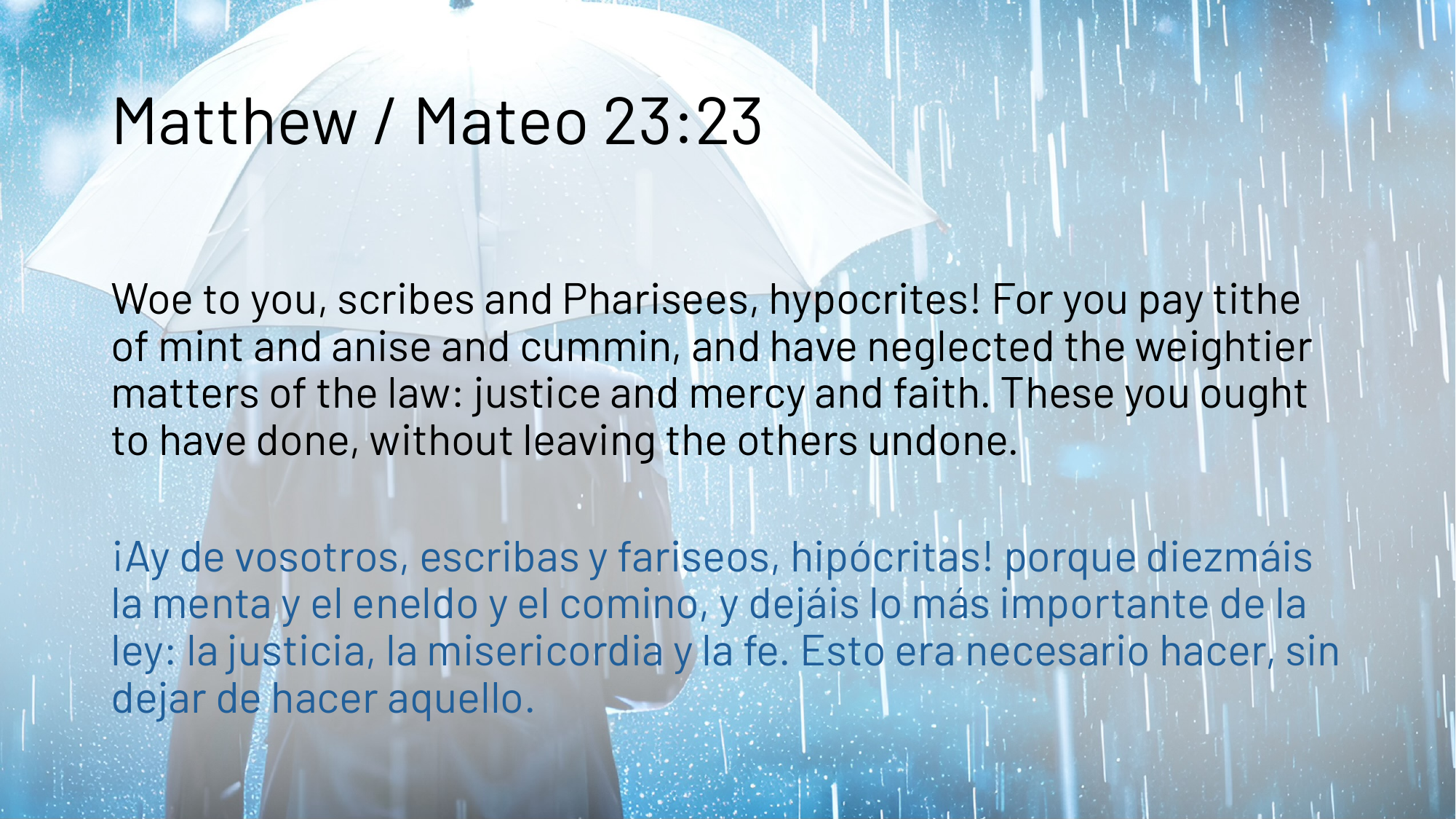

# Matthew / Mateo 23:23

Woe to you, scribes and Pharisees, hypocrites! For you pay tithe of mint and anise and cummin, and have neglected the weightier matters of the law: justice and mercy and faith. These you ought to have done, without leaving the others undone.

¡Ay de vosotros, escribas y fariseos, hipócritas! porque diezmáis la menta y el eneldo y el comino, y dejáis lo más importante de la ley: la justicia, la misericordia y la fe. Esto era necesario hacer, sin dejar de hacer aquello.